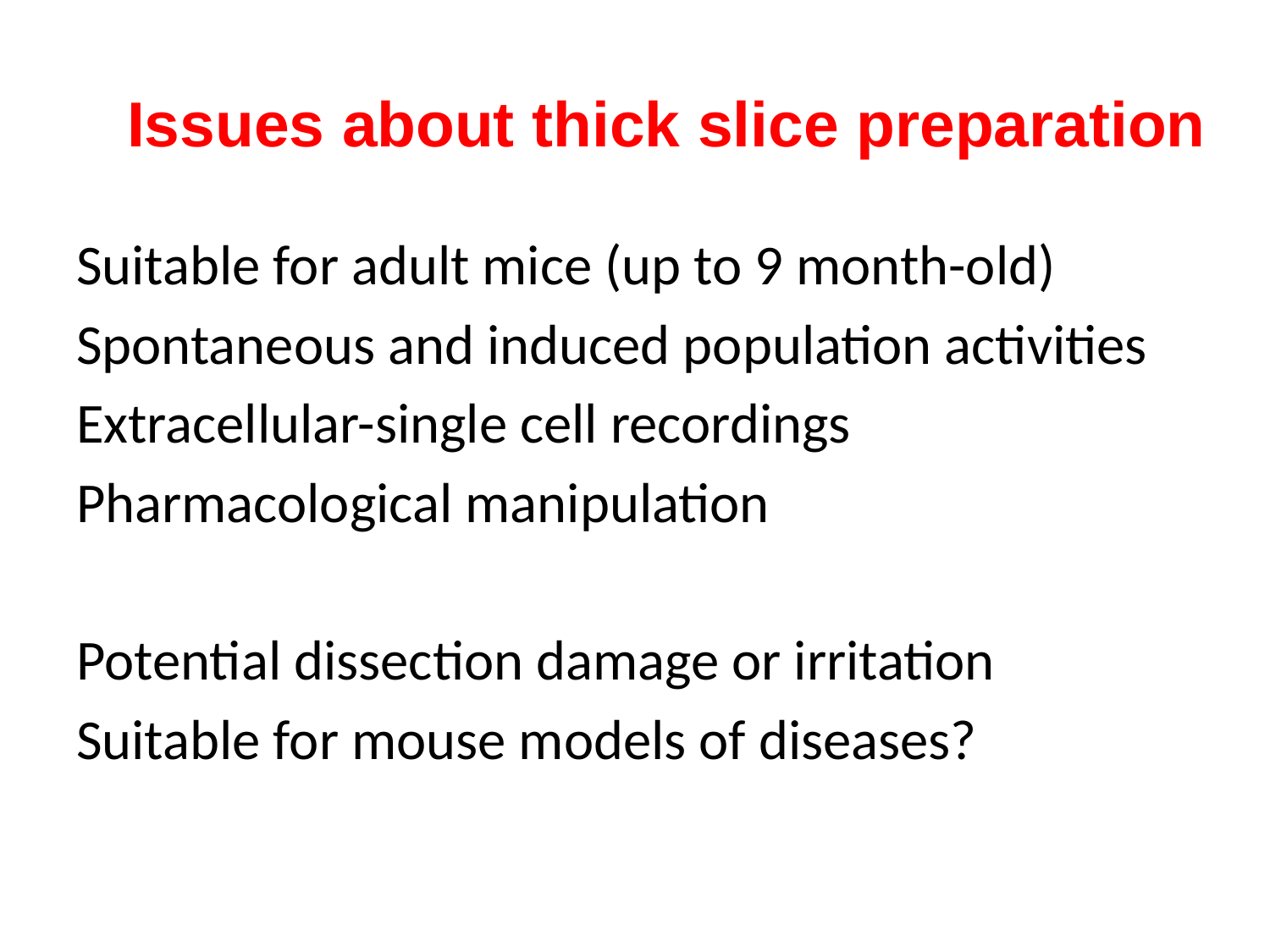

# Issues about thick slice preparation
Suitable for adult mice (up to 9 month-old)
Spontaneous and induced population activities
Extracellular-single cell recordings
Pharmacological manipulation

Potential dissection damage or irritation
Suitable for mouse models of diseases?